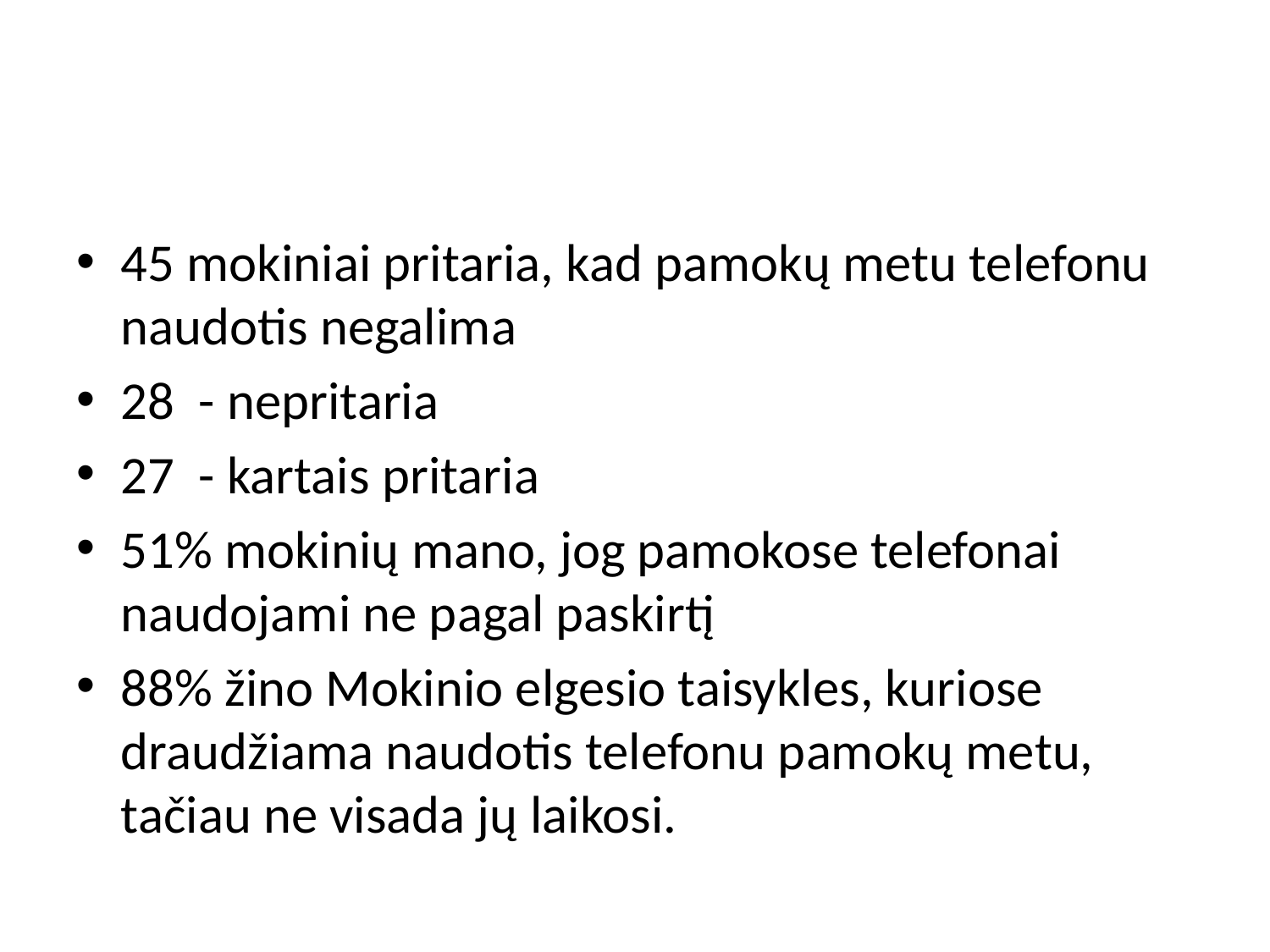

#
45 mokiniai pritaria, kad pamokų metu telefonu naudotis negalima
28  - nepritaria
27  - kartais pritaria
51% mokinių mano, jog pamokose telefonai naudojami ne pagal paskirtį
88% žino Mokinio elgesio taisykles, kuriose draudžiama naudotis telefonu pamokų metu, tačiau ne visada jų laikosi.